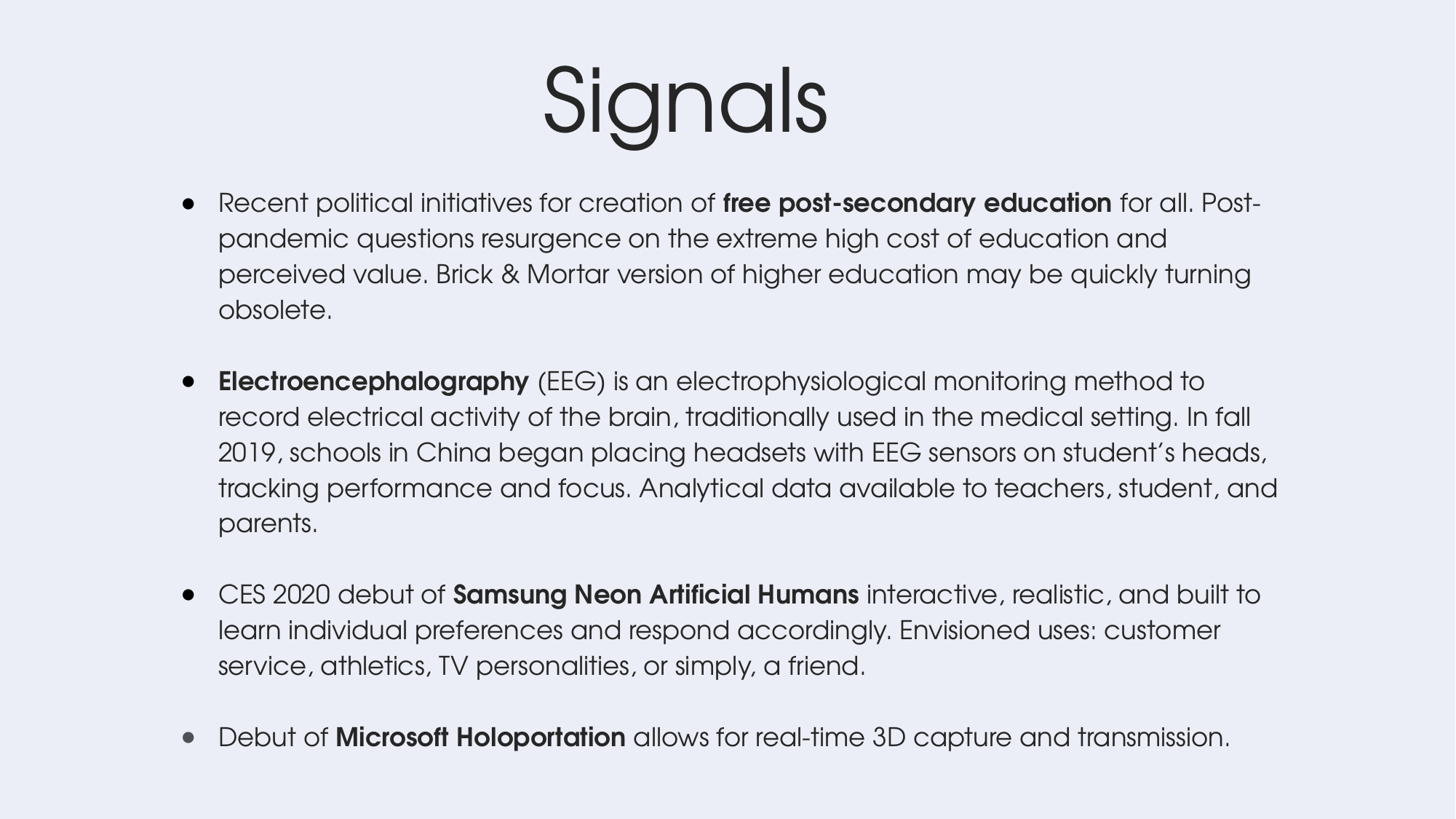

Signals
Recent political initiatives for creation of free post-secondary education for all. Post-pandemic questions resurgence on the extreme high cost of education and perceived value. Brick & Mortar version of higher education may be quickly turning obsolete.

Electroencephalography (EEG) is an electrophysiological monitoring method to record electrical activity of the brain, traditionally used in the medical setting. In fall 2019, schools in China began placing headsets with EEG sensors on student’s heads, tracking performance and focus. Analytical data available to teachers, student, and parents.

CES 2020 debut of Samsung Neon Artificial Humans interactive, realistic, and built to learn individual preferences and respond accordingly. Envisioned uses: customer service, athletics, TV personalities, or simply, a friend.

Debut of Microsoft Holoportation allows for real-time 3D capture and transmission.